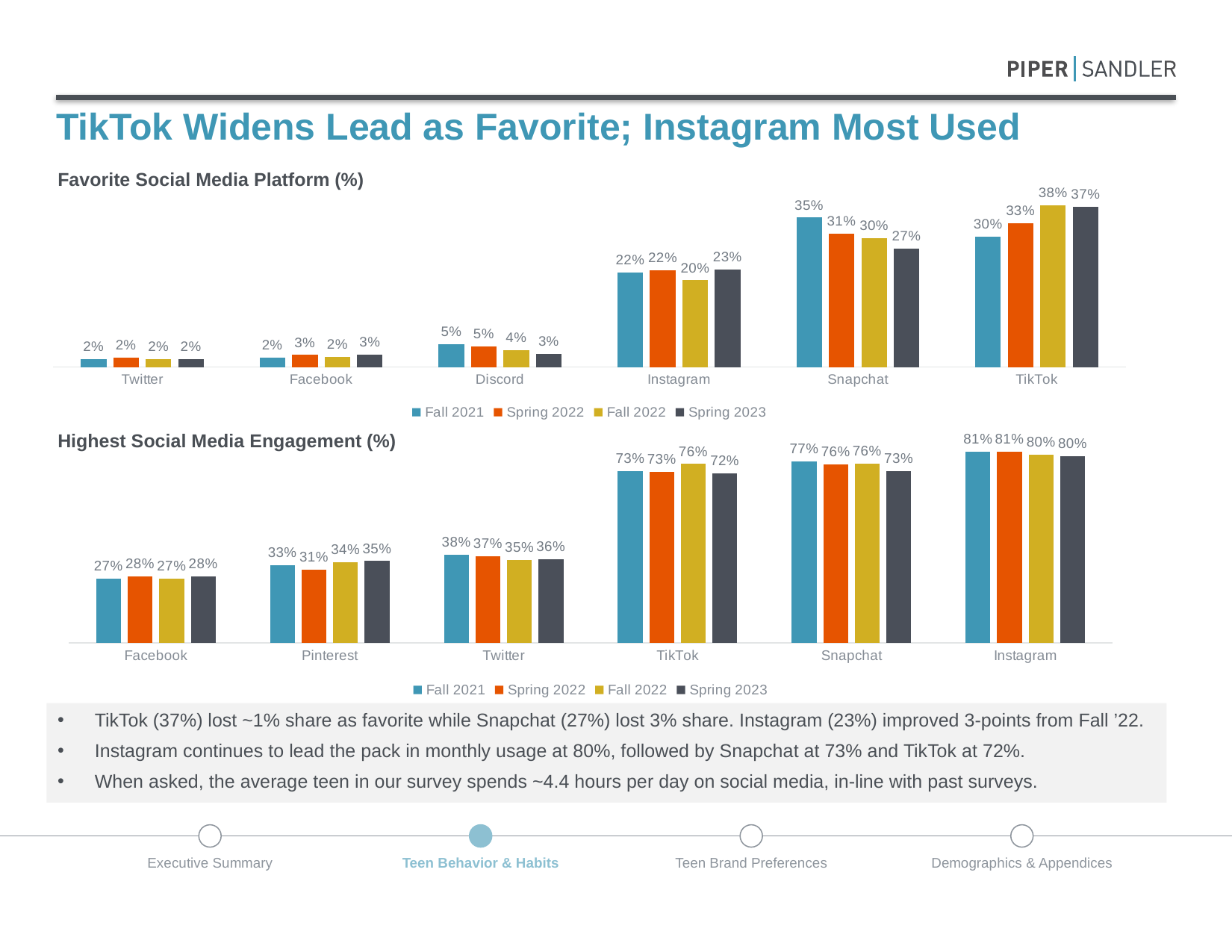

# TikTok Widens Lead as Favorite; Instagram Most Used
Favorite Social Media Platform (%)

### Chart

| Category | Fall 2021 | Spring 2022 | Fall 2022 | Spring 2023 |
|---|---|---|---|---|
| Twitter | 0.018142313959804455 | 0.02157282741738066 | 0.018094451535400555 | 0.018561484918793503 |
| Facebook | 0.022487778381314504 | 0.02784577723378213 | 0.023049778511900293 | 0.029002320185614848 |
| Discord | 0.05334057577403585 | 0.048194614443084455 | 0.03866656655905098 | 0.029969064191802012 |
| Instagram | 0.21901140684410647 | 0.22475520195838433 | 0.20114122681883023 | 0.22563805104408352 |
| Snapchat | 0.3464421510048886 | 0.3084455324357405 | 0.2992717170958781 | 0.27494199535962877 |
| TikTok | 0.3020097772949484 | 0.33353733170134636 | 0.3753284781139725 | 0.37180974477958234 |
Highest Social Media Engagement (%)

### Chart

| Category | Fall 2021 | Spring 2022 | Fall 2022 | Spring 2023 |
|---|---|---|---|---|
| Facebook | 0.2743 | 0.28449958182325064 | 0.2726896551724138 | 0.2826010544815466 |
| Pinterest | 0.3307 | 0.31251742403122384 | 0.3432413793103448 | 0.34868189806678385 |
| Twitter | 0.3769 | 0.36911067744633397 | 0.354551724137931 | 0.3555360281195079 |
| TikTok | 0.7316 | 0.7290214664064678 | 0.7619310344827587 | 0.7214411247803163 |
| Snapchat | 0.7738 | 0.7612210761081684 | 0.7631034482758621 | 0.7325131810193322 |
| Instagram | 0.8147 | 0.8136325620295511 | 0.8017241379310345 | 0.7964850615114235 |
TikTok (37%) lost ~1% share as favorite while Snapchat (27%) lost 3% share. Instagram (23%) improved 3-points from Fall ’22.
Instagram continues to lead the pack in monthly usage at 80%, followed by Snapchat at 73% and TikTok at 72%.
When asked, the average teen in our survey spends ~4.4 hours per day on social media, in-line with past surveys.

Executive Summary
Teen Behavior & Habits
Teen Brand Preferences
Demographics & Appendices